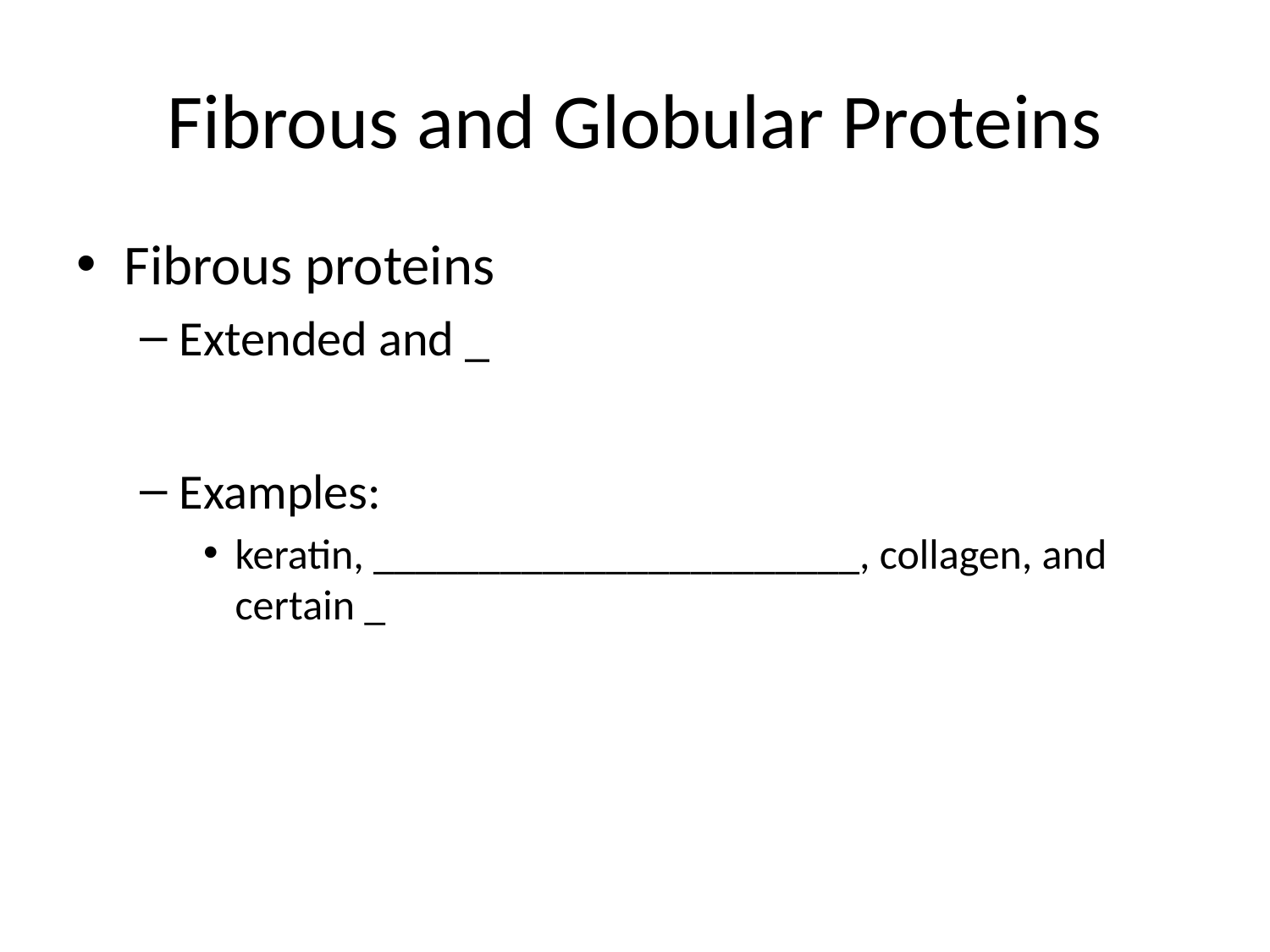

# Fibrous and Globular Proteins
Fibrous proteins
Extended and _

Examples:
keratin, _______________________, collagen, and certain _